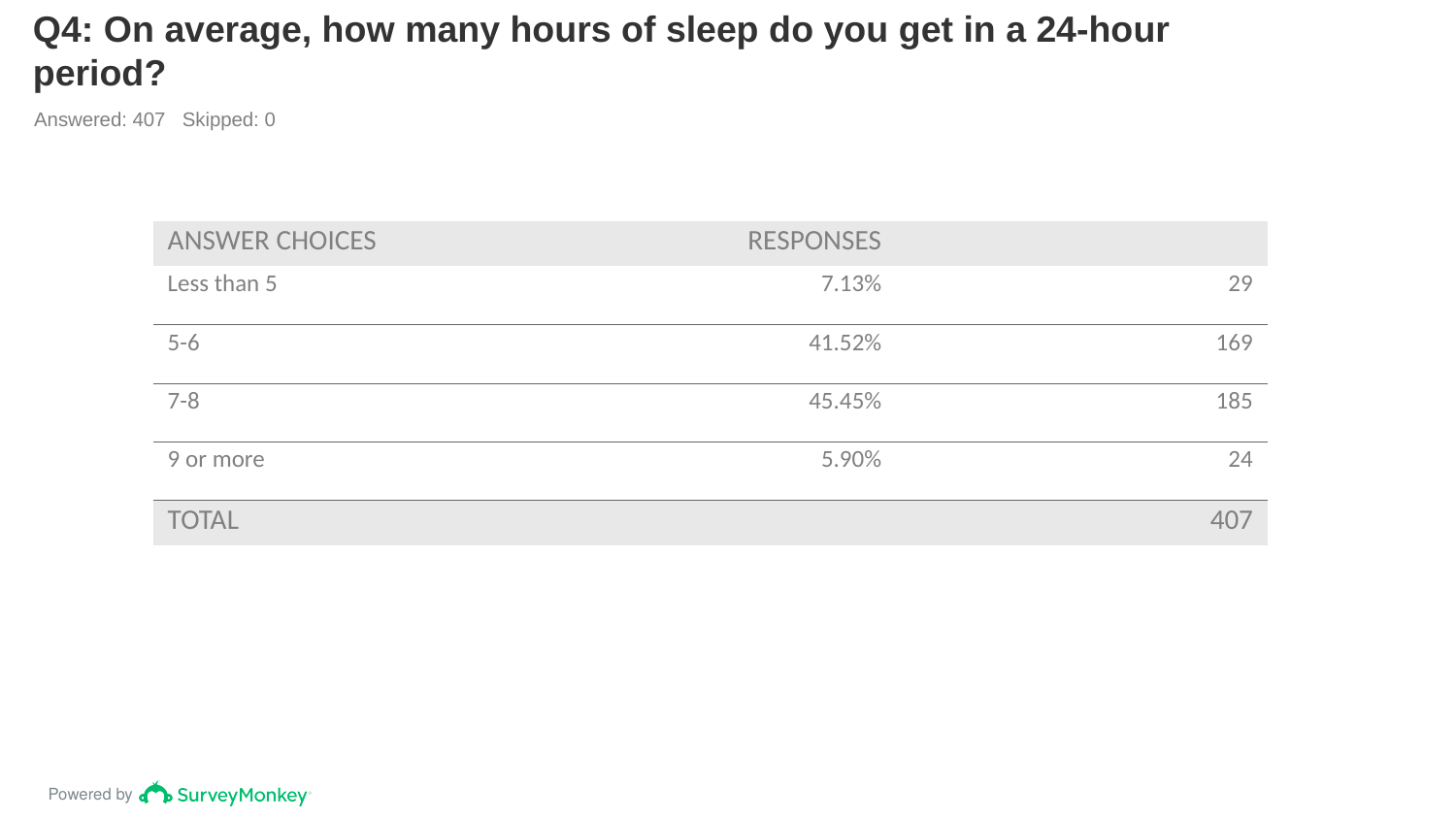

# Q4: On average, how many hours of sleep do you get in a 24-hour period?
Answered: 407   Skipped: 0
| ANSWER CHOICES | RESPONSES |  |
| --- | --- | --- |
| Less than 5 | 7.13% | 29 |
| 5-6 | 41.52% | 169 |
| 7-8 | 45.45% | 185 |
| 9 or more | 5.90% | 24 |
| TOTAL |  | 407 |